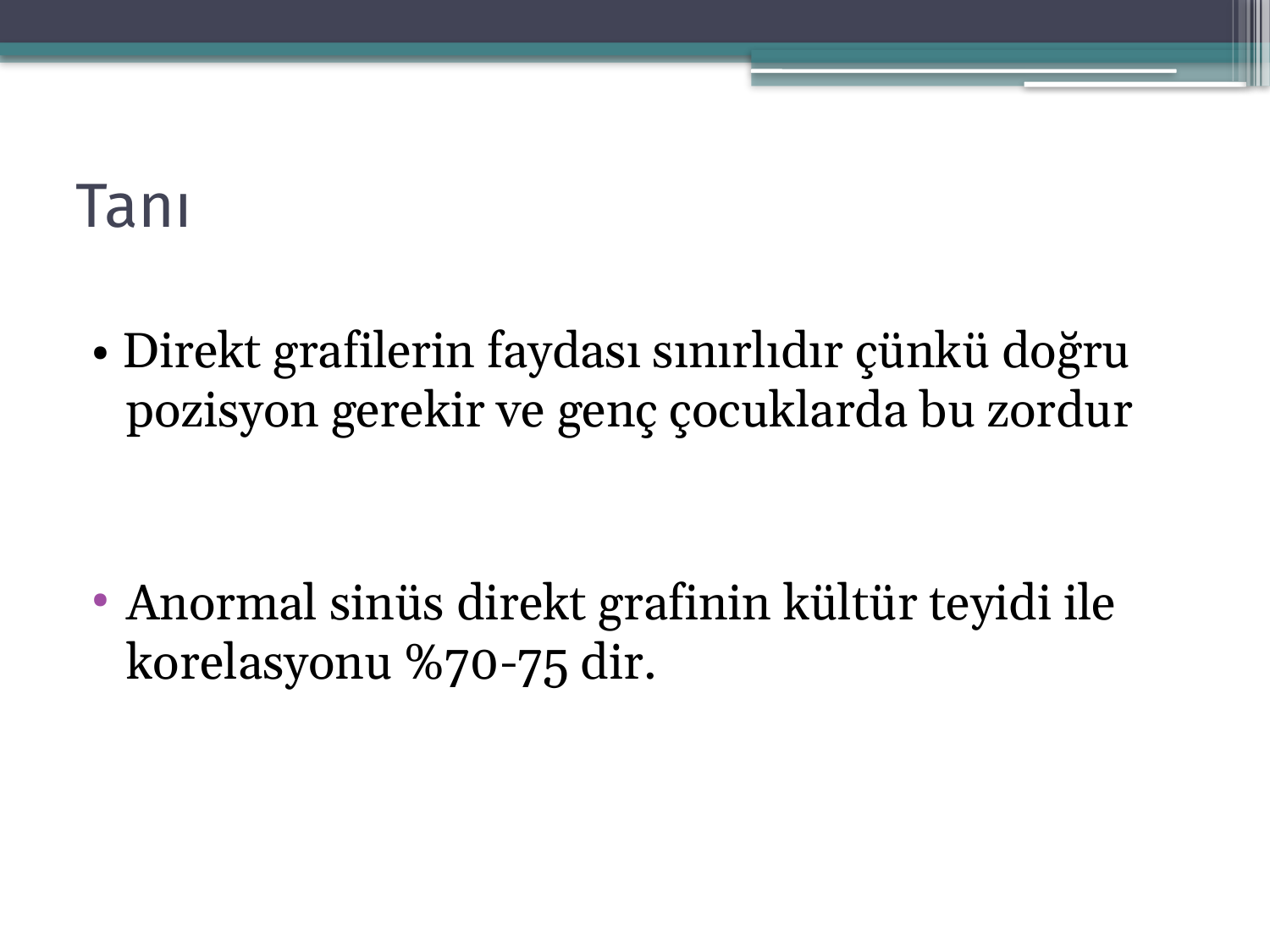

# Tanı
• Direkt grafilerin faydası sınırlıdır çünkü doğru pozisyon gerekir ve genç çocuklarda bu zordur

Anormal sinüs direkt grafinin kültür teyidi ile korelasyonu %70-75 dir.